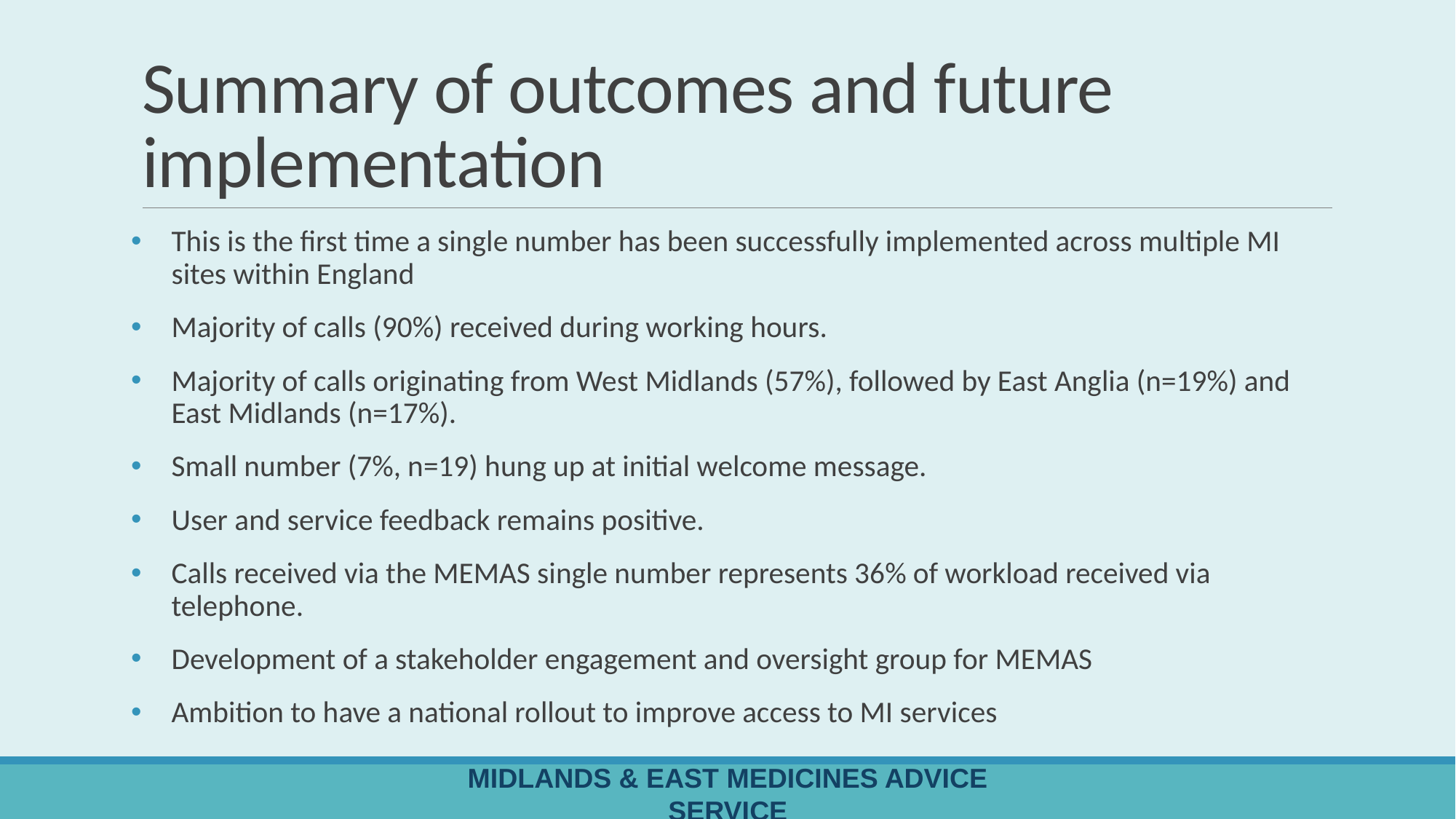

# Summary of outcomes and future implementation
This is the first time a single number has been successfully implemented across multiple MI sites within England
Majority of calls (90%) received during working hours.
Majority of calls originating from West Midlands (57%), followed by East Anglia (n=19%) and East Midlands (n=17%).
Small number (7%, n=19) hung up at initial welcome message.
User and service feedback remains positive.
Calls received via the MEMAS single number represents 36% of workload received via telephone.
Development of a stakeholder engagement and oversight group for MEMAS
Ambition to have a national rollout to improve access to MI services

Midlands & East Medicines Advice Service